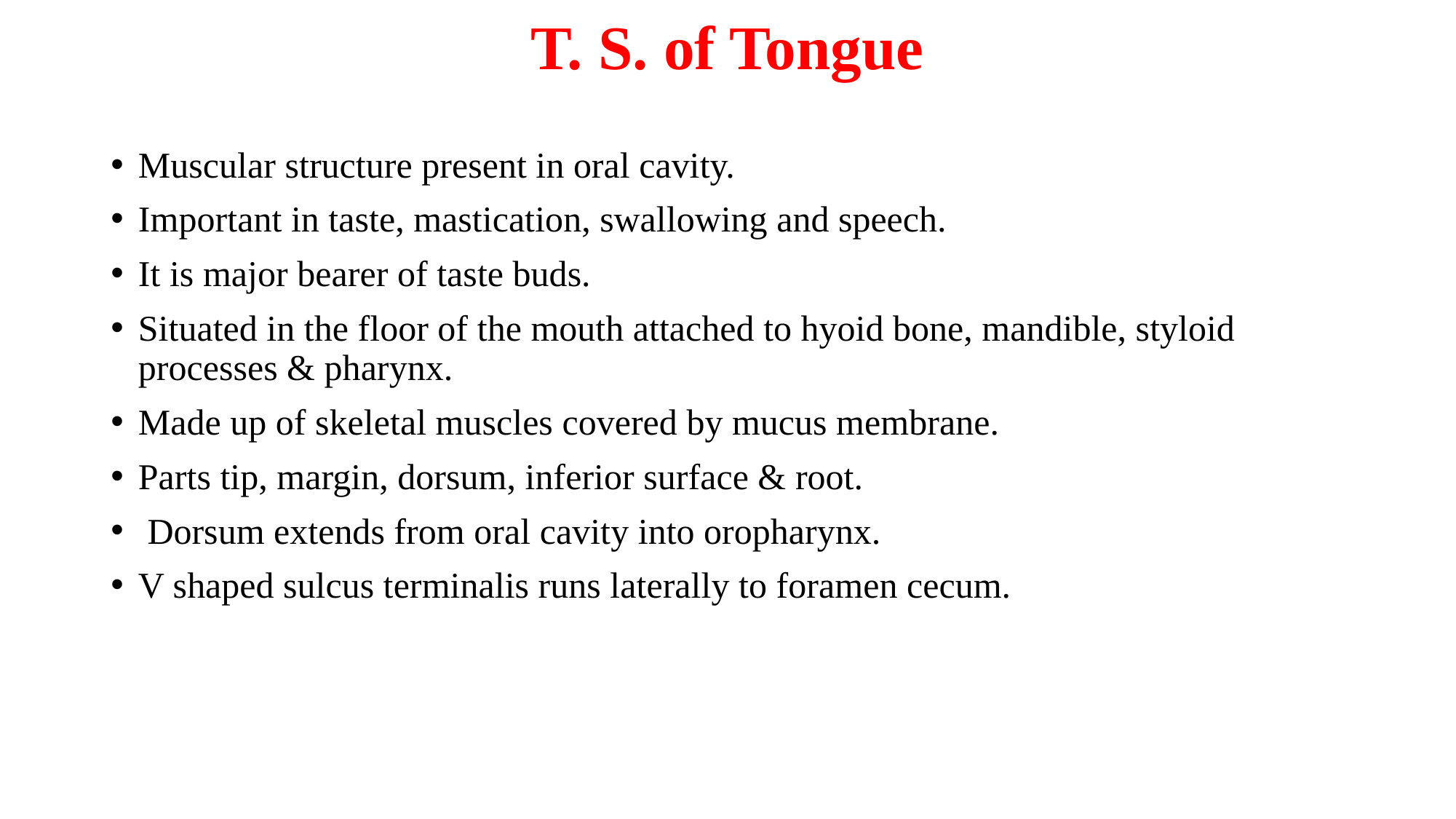

# T. S. of Tongue
Muscular structure present in oral cavity.
Important in taste, mastication, swallowing and speech.
It is major bearer of taste buds.
Situated in the floor of the mouth attached to hyoid bone, mandible, styloid processes & pharynx.
Made up of skeletal muscles covered by mucus membrane.
Parts tip, margin, dorsum, inferior surface & root.
 Dorsum extends from oral cavity into oropharynx.
V shaped sulcus terminalis runs laterally to foramen cecum.